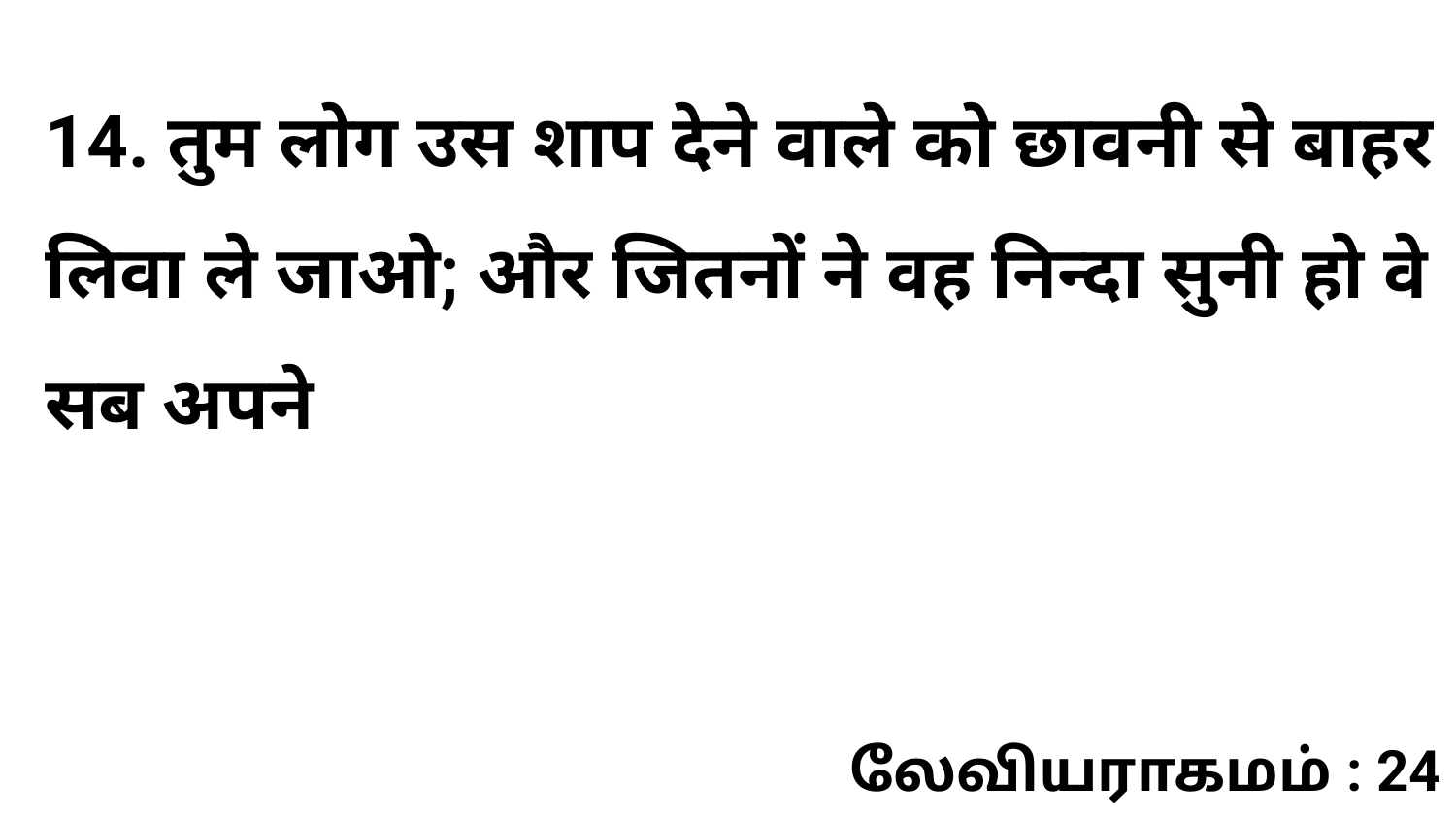

14. तुम लोग उस शाप देने वाले को छावनी से बाहर लिवा ले जाओ; और जितनों ने वह निन्दा सुनी हो वे सब अपने
லேவியராகமம் : 24